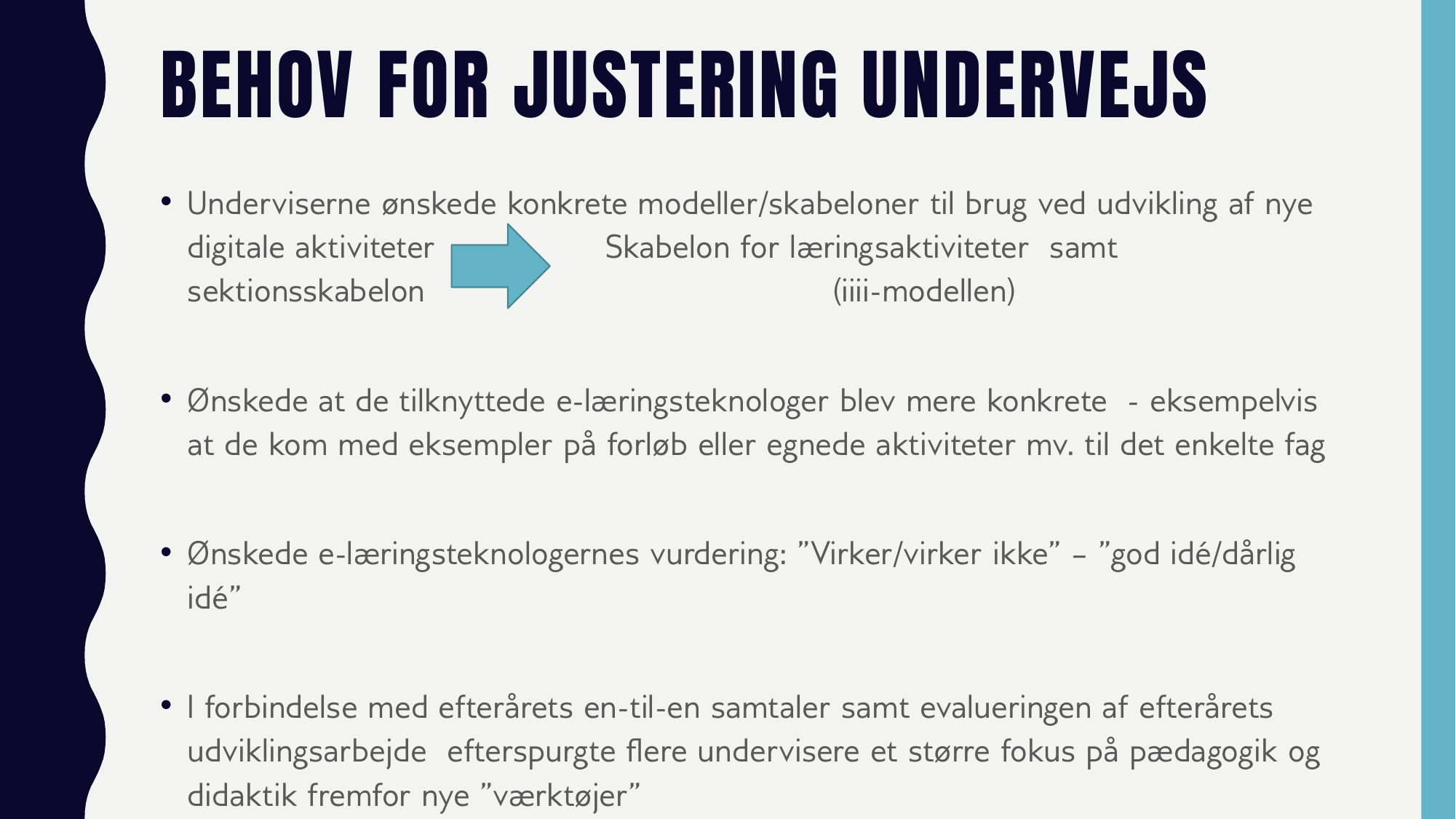

# Behov for justering undervejs
Underviserne ønskede konkrete modeller/skabeloner til brug ved udvikling af nye digitale aktiviteter                 Skabelon for læringsaktiviteter  samt sektionsskabelon 			          (iiii-modellen)

Ønskede at de tilknyttede e-læringsteknologer blev mere konkrete  - eksempelvis at de kom med eksempler på forløb eller egnede aktiviteter mv. til det enkelte fag

Ønskede e-læringsteknologernes vurdering: ”Virker/virker ikke” – ”god idé/dårlig idé”

I forbindelse med efterårets en-til-en samtaler samt evalueringen af efterårets udviklingsarbejde  efterspurgte flere undervisere et større fokus på pædagogik og didaktik fremfor nye ”værktøjer”